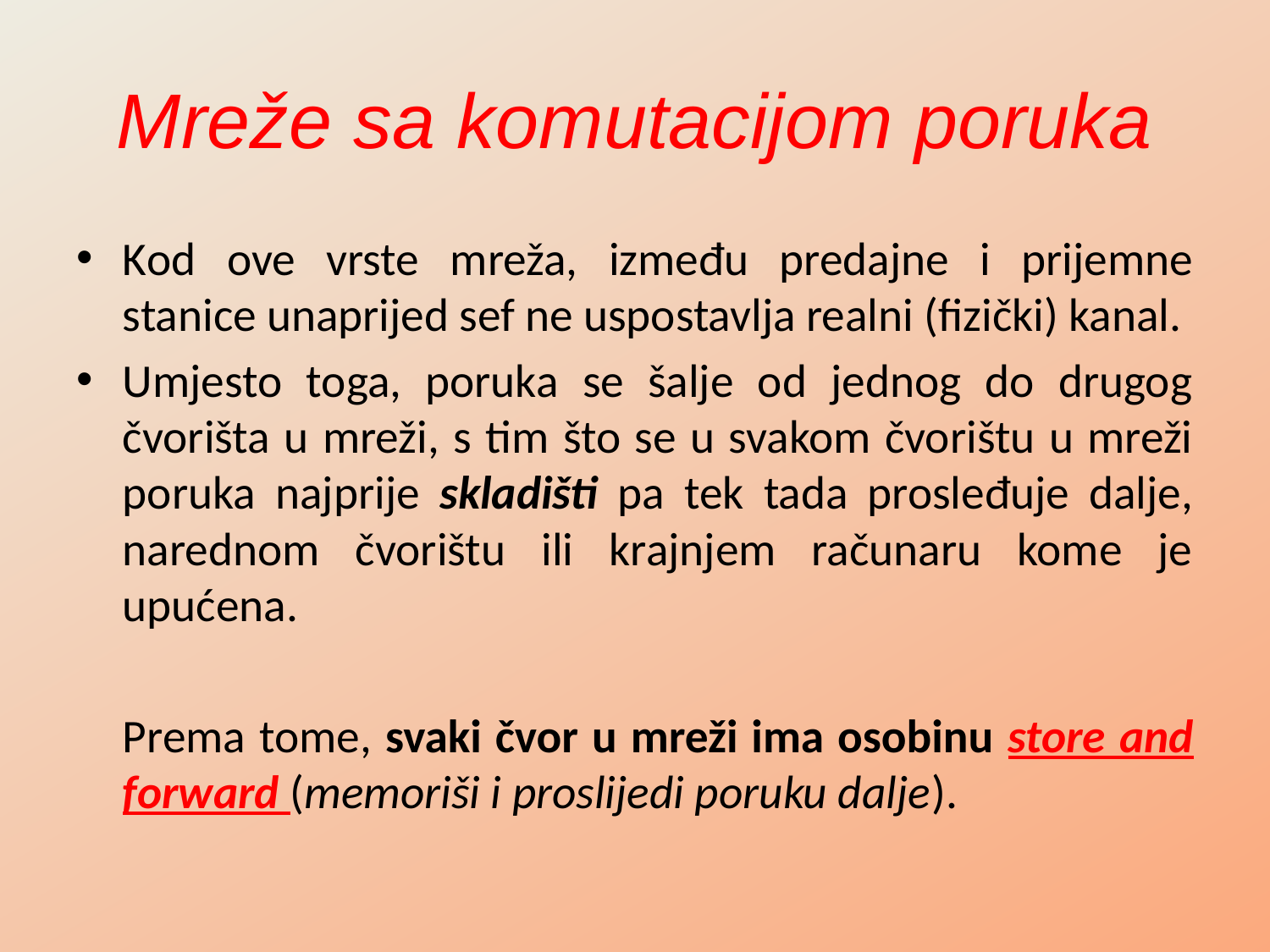

# Mreže sa komutacijom poruka
Kod ove vrste mreža, između predajne i prijemne stanice unaprijed sef ne uspostavlja realni (fizički) kanal.
Umjesto toga, poruka se šalje od jednog do drugog čvorišta u mreži, s tim što se u svakom čvorištu u mreži poruka najprije skladišti pa tek tada prosleđuje dalje, narednom čvorištu ili krajnjem računaru kome je upućena.

	Prema tome, svaki čvor u mreži ima osobinu store and forward (memoriši i proslijedi poruku dalje).